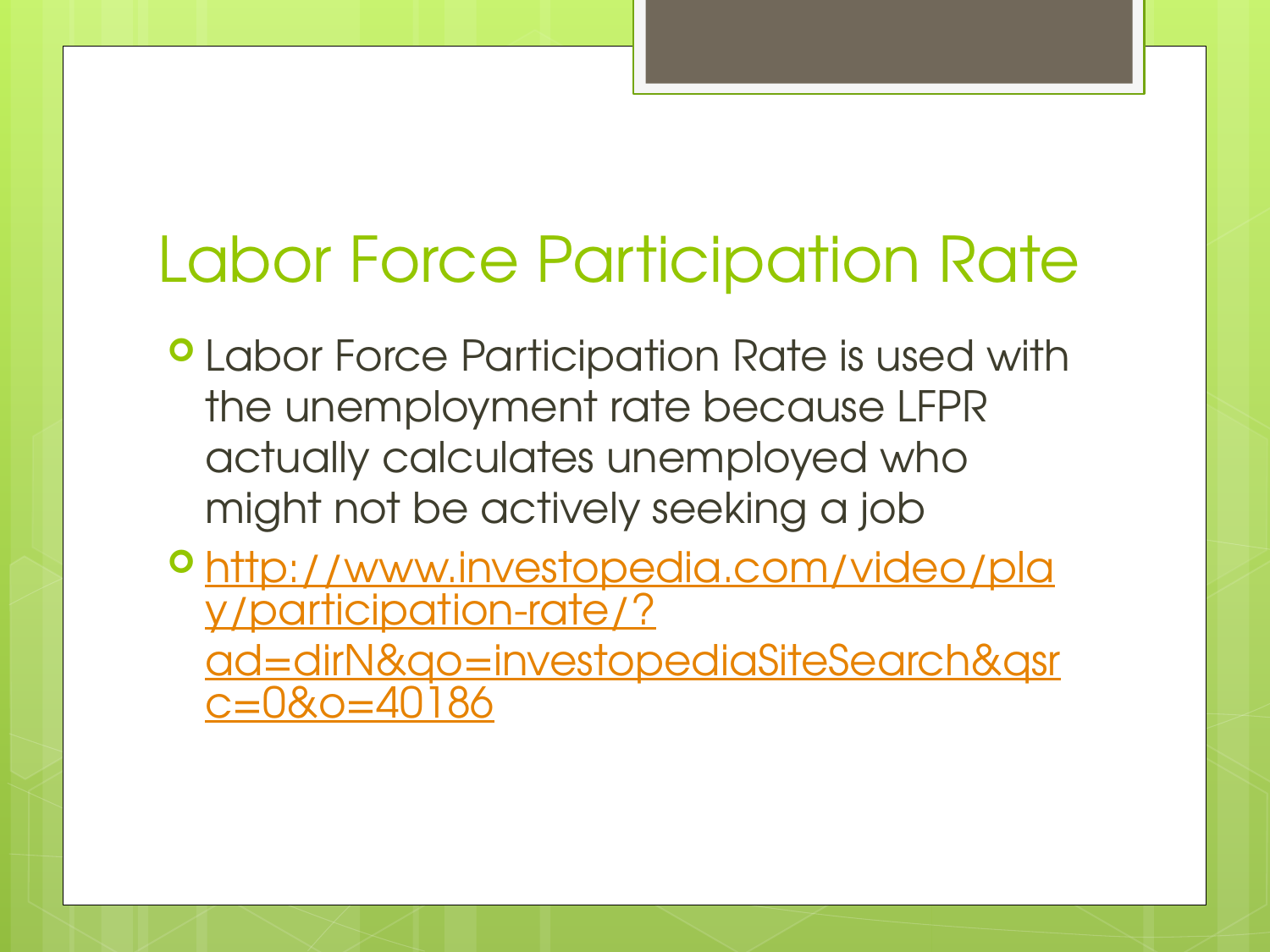

# Labor Force Participation Rate
Labor Force Participation Rate is used with the unemployment rate because LFPR actually calculates unemployed who might not be actively seeking a job
http://www.investopedia.com/video/play/participation-rate/?ad=dirN&qo=investopediaSiteSearch&qsrc=0&o=40186